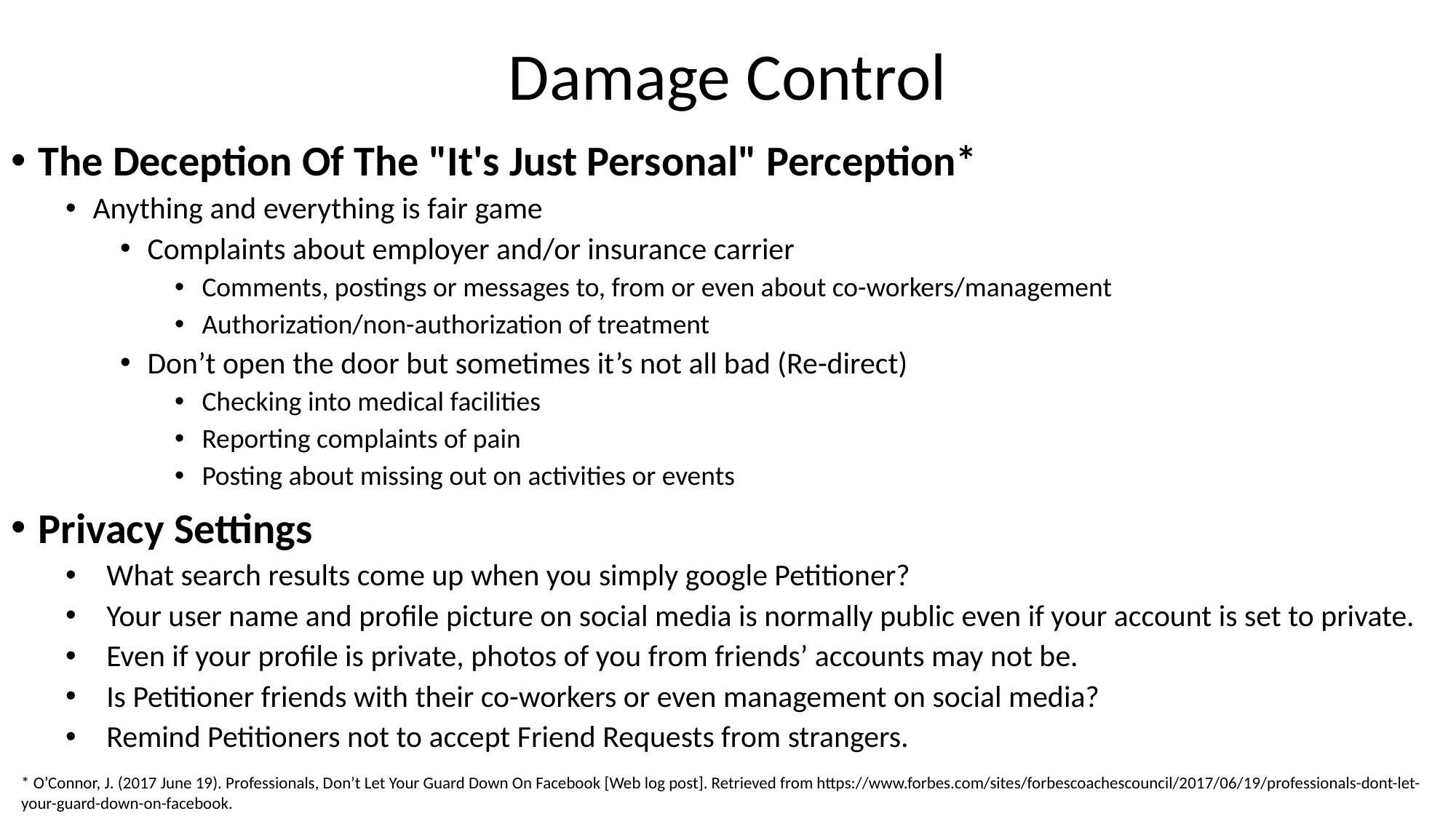

# Damage Control
The Deception Of The "It's Just Personal" Perception*
Anything and everything is fair game
Complaints about employer and/or insurance carrier
Comments, postings or messages to, from or even about co-workers/management
Authorization/non-authorization of treatment
Don’t open the door but sometimes it’s not all bad (Re-direct)
Checking into medical facilities
Reporting complaints of pain
Posting about missing out on activities or events
Privacy Settings
What search results come up when you simply google Petitioner?
Your user name and profile picture on social media is normally public even if your account is set to private.
Even if your profile is private, photos of you from friends’ accounts may not be.
Is Petitioner friends with their co-workers or even management on social media?
Remind Petitioners not to accept Friend Requests from strangers.

* O’Connor, J. (2017 June 19). Professionals, Don’t Let Your Guard Down On Facebook [Web log post]. Retrieved from https://www.forbes.com/sites/forbescoachescouncil/2017/06/19/professionals-dont-let-your-guard-down-on-facebook.